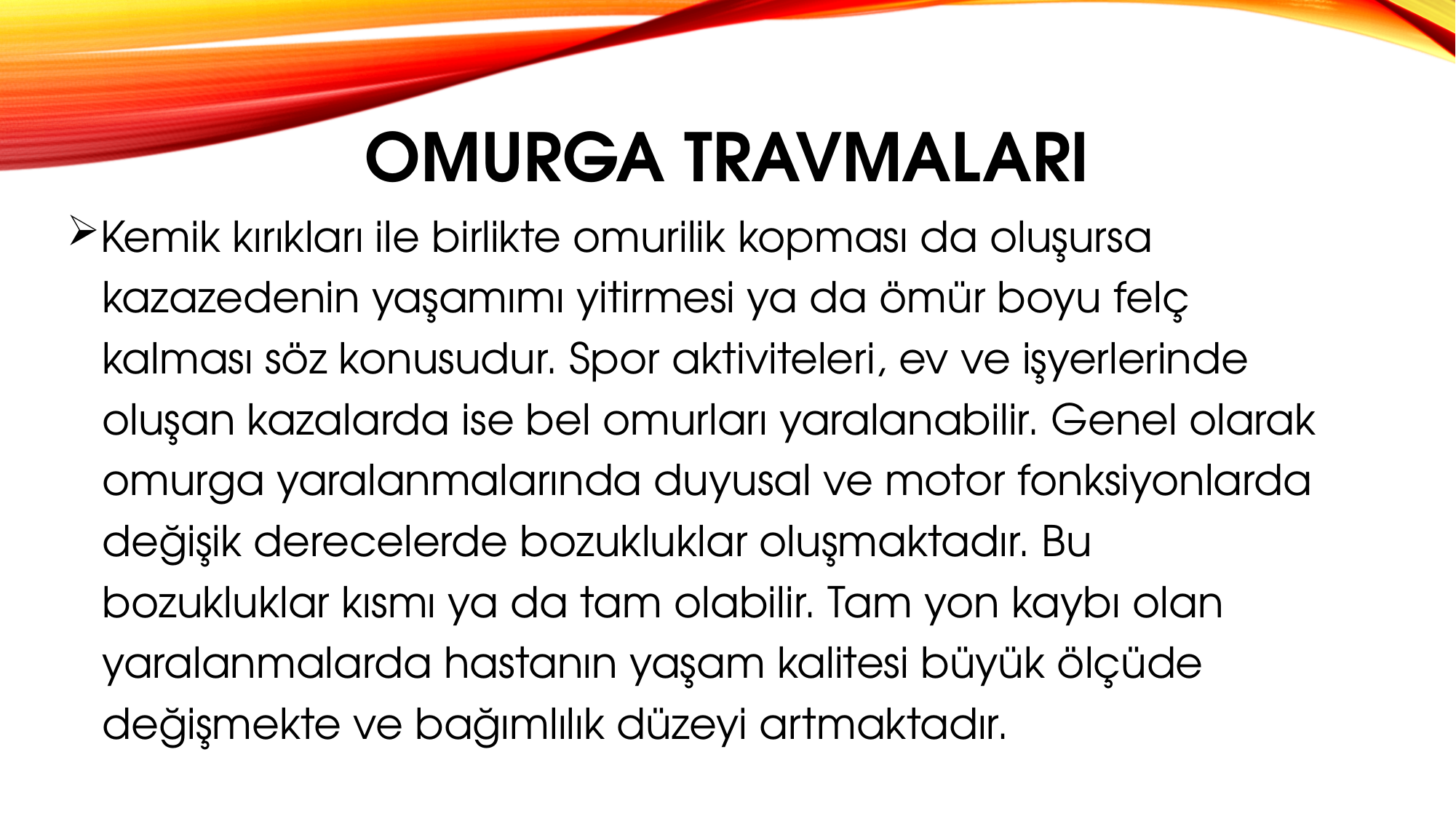

# OMURGA TRAVMALARI
Kemik kırıkları ile birlikte omurilik kopması da oluşursa
   kazazedenin yaşamımı yitirmesi ya da ömür boyu felç
   kalması söz konusudur. Spor aktiviteleri, ev ve işyerlerinde
   oluşan kazalarda ise bel omurları yaralanabilir. Genel olarak
   omurga yaralanmalarında duyusal ve motor fonksiyonlarda
   değişik derecelerde bozukluklar oluşmaktadır. Bu
   bozukluklar kısmı ya da tam olabilir. Tam yon kaybı olan
   yaralanmalarda hastanın yaşam kalitesi büyük ölçüde
   değişmekte ve bağımlılık düzeyi artmaktadır.